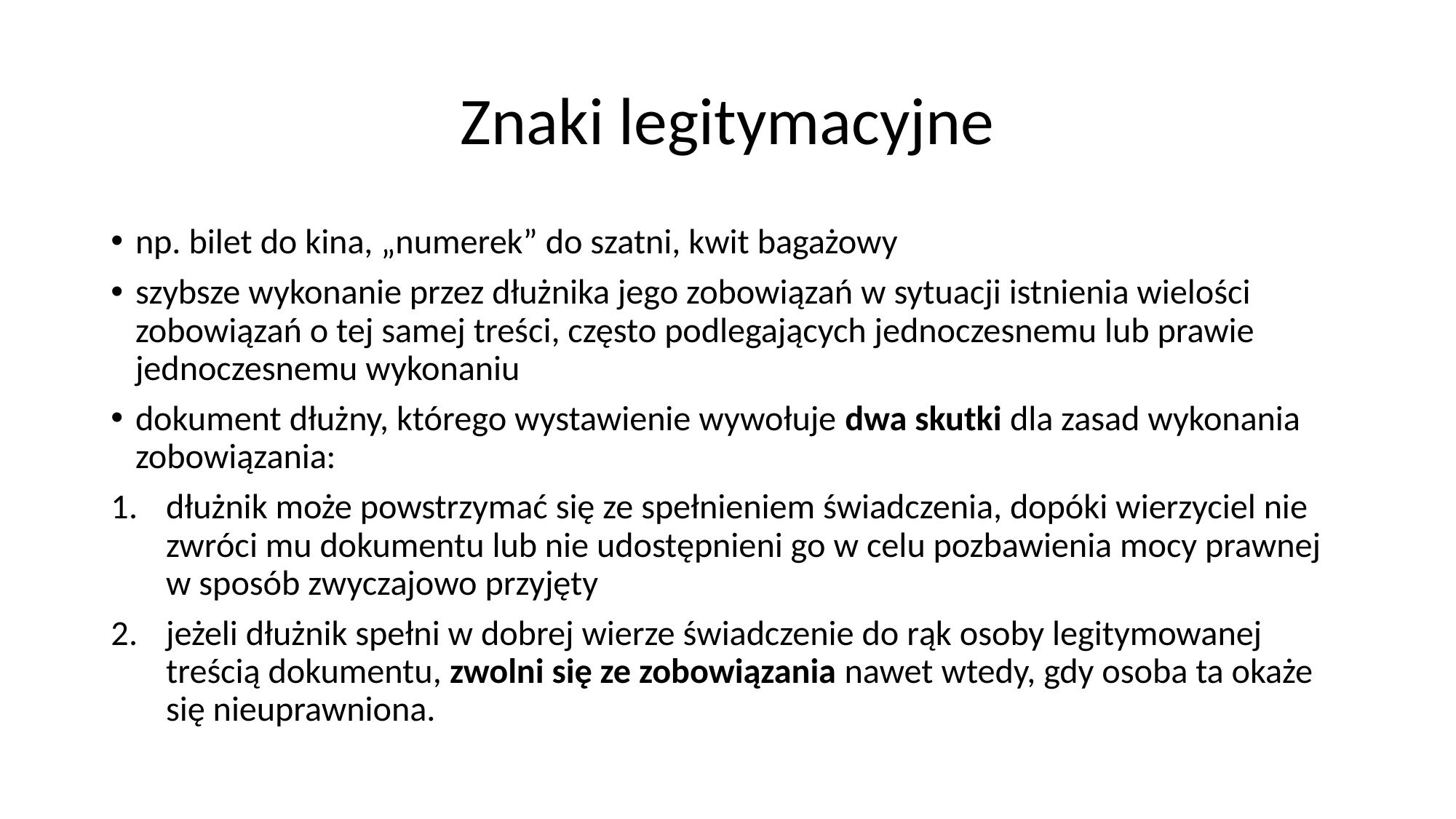

# Znaki legitymacyjne
np. bilet do kina, „numerek” do szatni, kwit bagażowy
szybsze wykonanie przez dłużnika jego zobowiązań w sytuacji istnienia wielości zobowiązań o tej samej treści, często podlegających jednoczesnemu lub prawie jednoczesnemu wykonaniu
dokument dłużny, którego wystawienie wywołuje dwa skutki dla zasad wykonania zobowiązania:
dłużnik może powstrzymać się ze spełnieniem świadczenia, dopóki wierzyciel nie zwróci mu dokumentu lub nie udostępnieni go w celu pozbawienia mocy prawnej w sposób zwyczajowo przyjęty
jeżeli dłużnik spełni w dobrej wierze świadczenie do rąk osoby legitymowanej treścią dokumentu, zwolni się ze zobowiązania nawet wtedy, gdy osoba ta okaże się nieuprawniona.